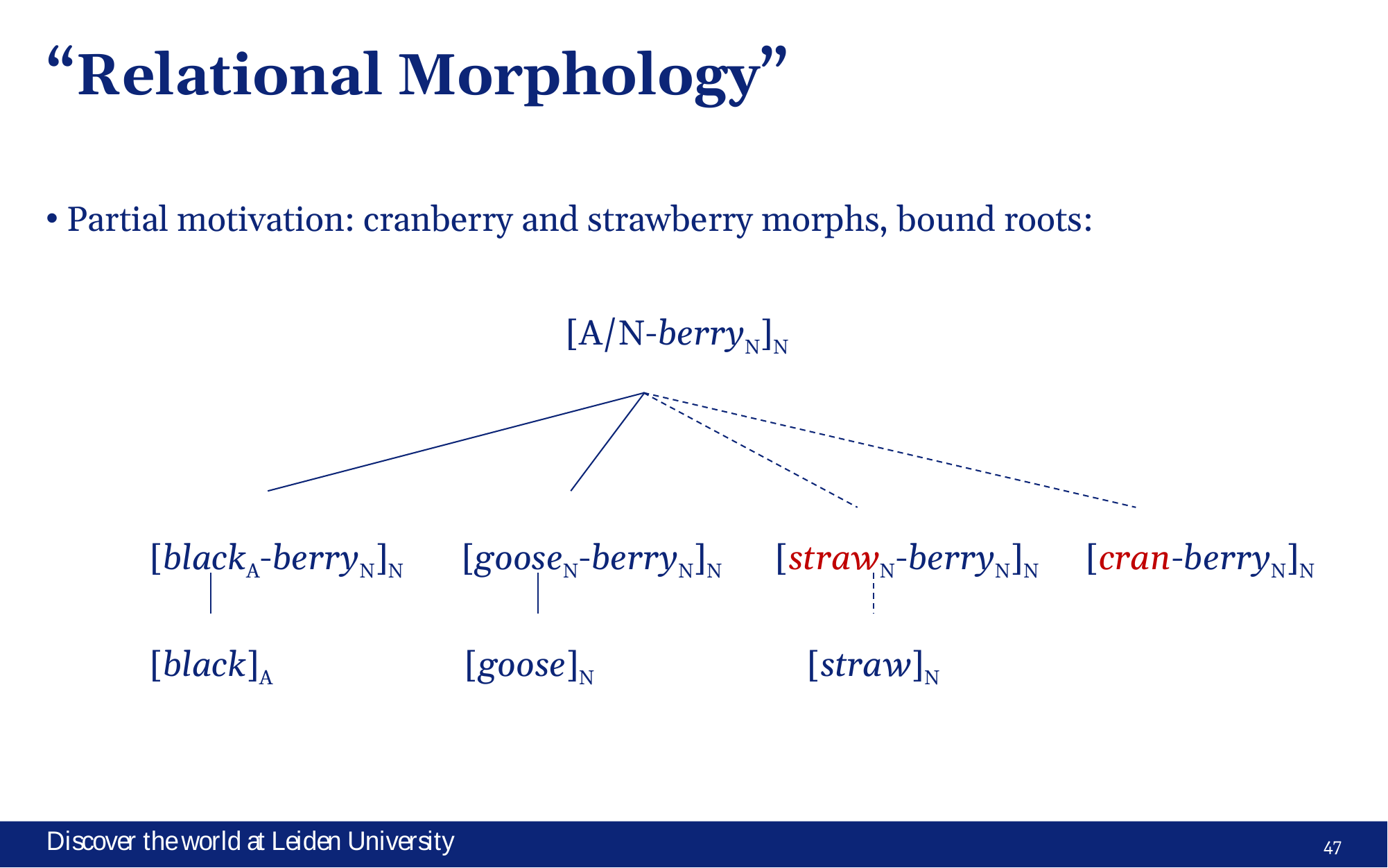

# “Relational Morphology”

Partial motivation: cranberry and strawberry morphs, bound roots:

					[A/N-berryN]N

	[blackA-berryN]N            [gooseN-berryN]N           [strawN-berryN]N	[cran-berryN]N

	[black]A	                      [goose]N		    [straw]N

47